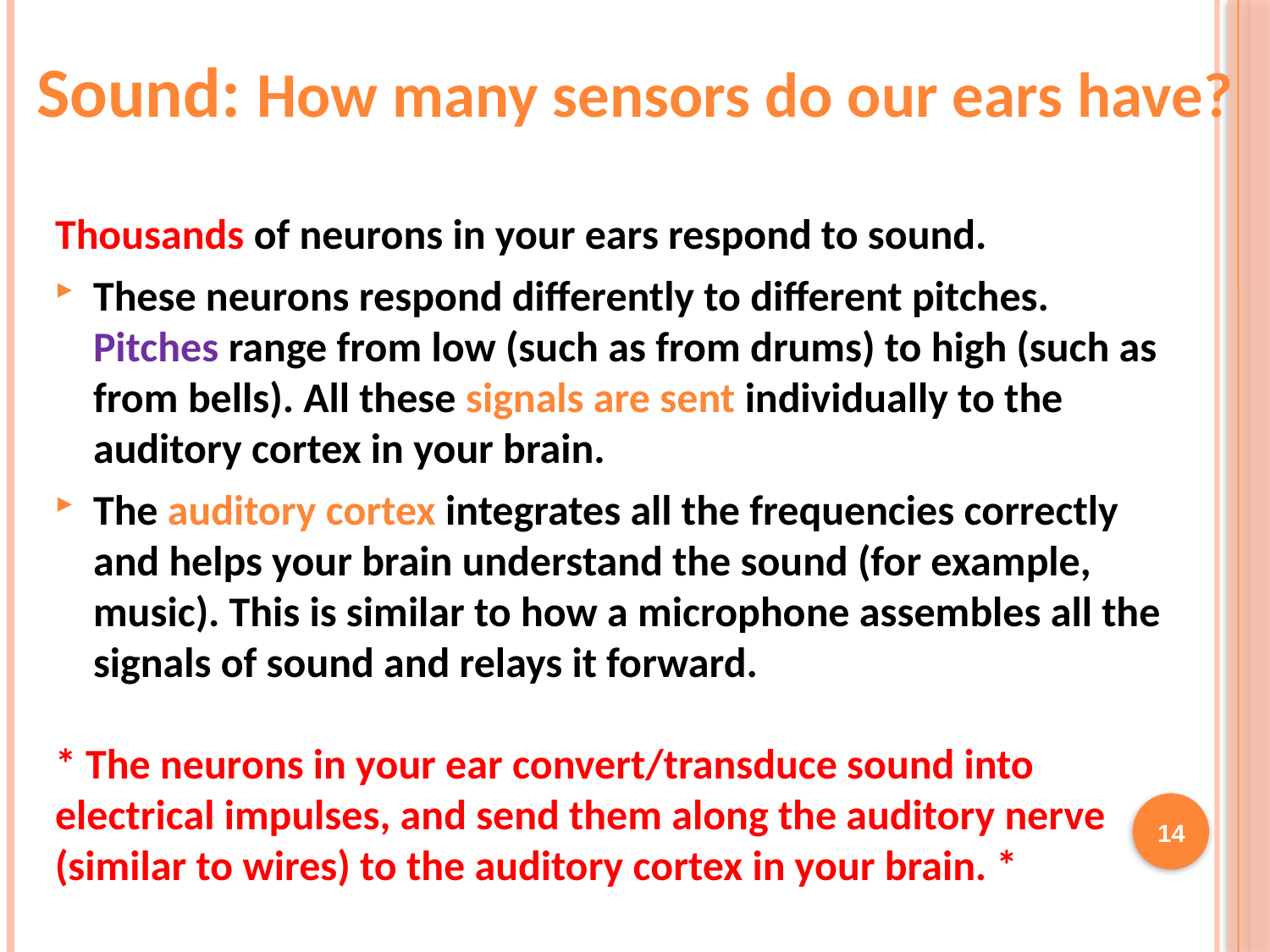

Sound: How many sensors do our ears have?
Thousands of neurons in your ears respond to sound.
These neurons respond differently to different pitches. Pitches range from low (such as from drums) to high (such as from bells). All these signals are sent individually to the auditory cortex in your brain.
The auditory cortex integrates all the frequencies correctly and helps your brain understand the sound (for example,  music). This is similar to how a microphone assembles all the signals of sound and relays it forward.

* The neurons in your ear convert/transduce sound into electrical impulses, and send them along the auditory nerve (similar to wires) to the auditory cortex in your brain. *
14